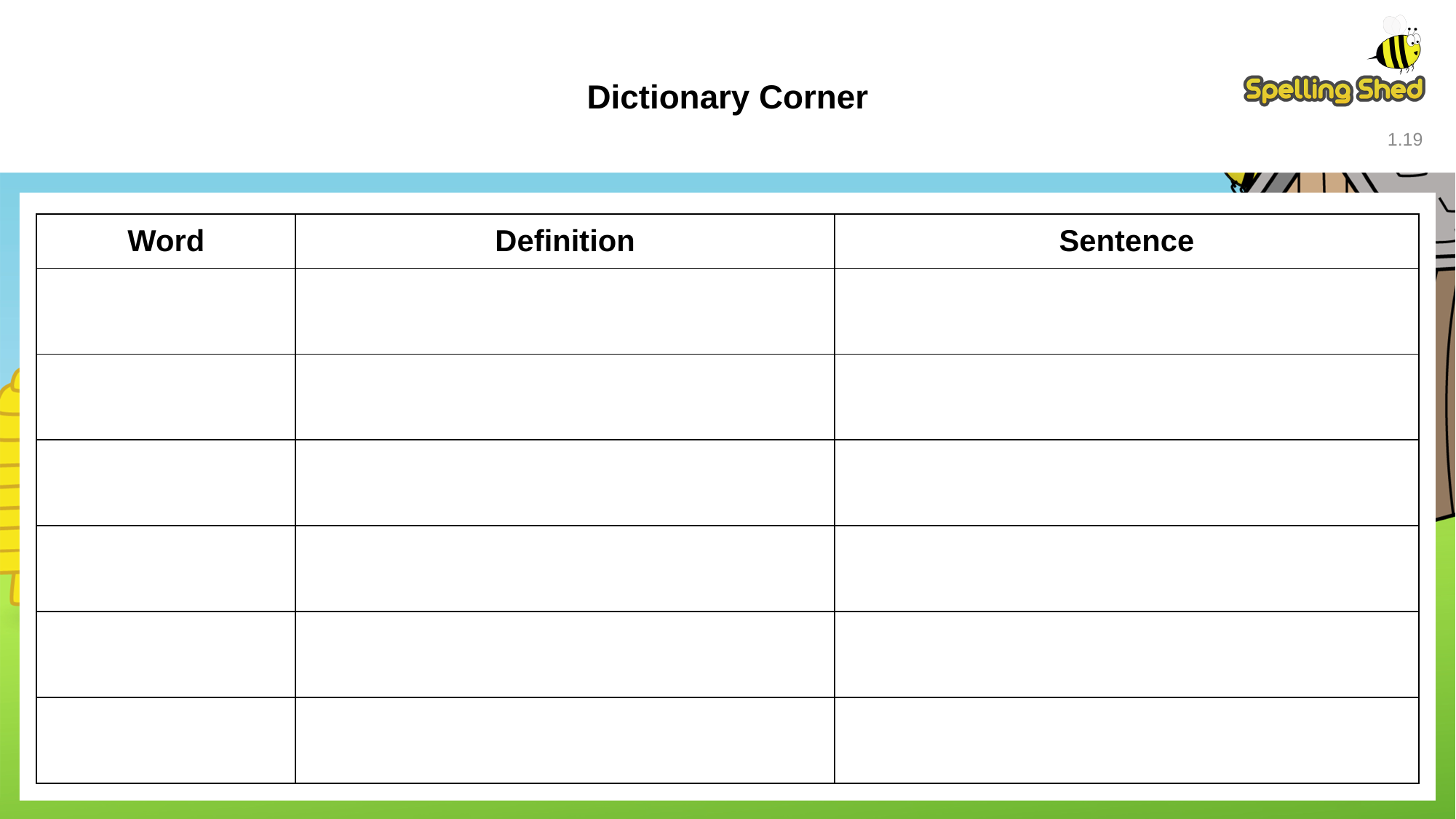

Dictionary Corner
1.19
| Word | Definition | Sentence |
| --- | --- | --- |
|  |  |  |
|  |  |  |
|  |  |  |
|  |  |  |
|  |  |  |
|  |  |  |